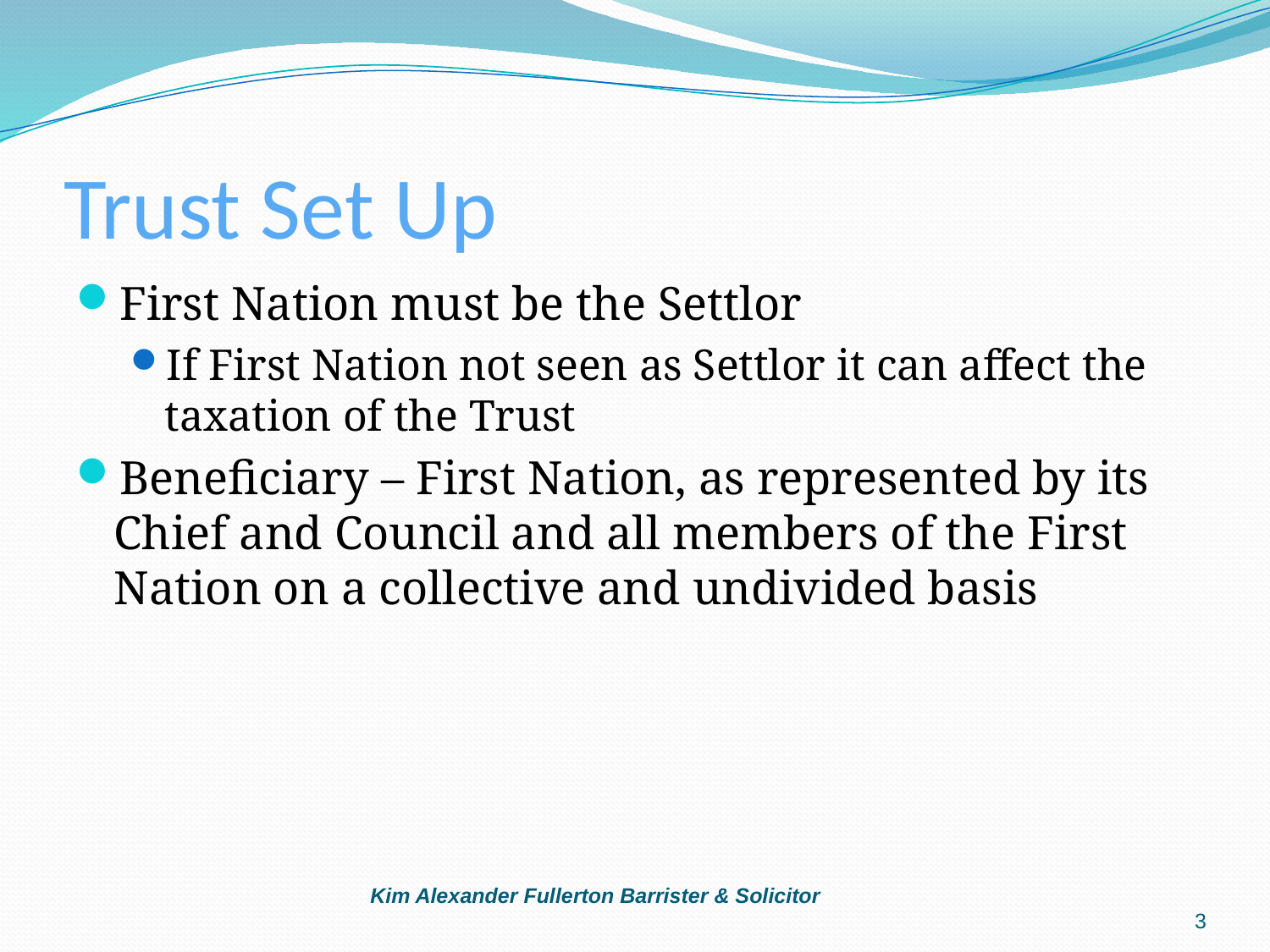

# Trust Set Up
First Nation must be the Settlor
If First Nation not seen as Settlor it can affect the taxation of the Trust
Beneficiary – First Nation, as represented by its Chief and Council and all members of the First Nation on a collective and undivided basis
Kim Alexander Fullerton Barrister & Solicitor

3